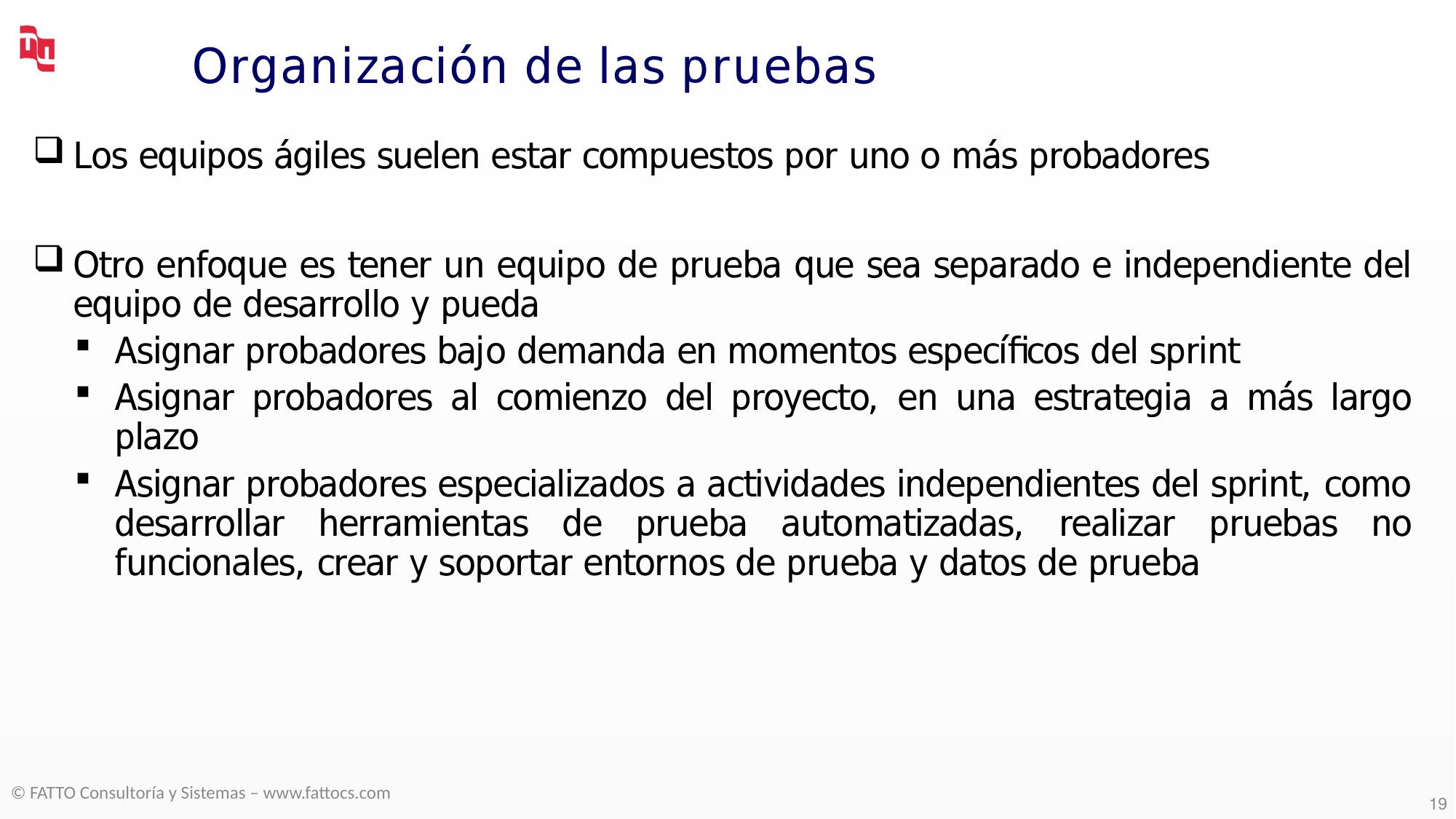

# Organización de las pruebas
Los equipos ágiles suelen estar compuestos por uno o más probadores

Otro enfoque es tener un equipo de prueba que sea separado e independiente del equipo de desarrollo y pueda
Asignar probadores bajo demanda en momentos específicos del sprint
Asignar probadores al comienzo del proyecto, en una estrategia a más largo plazo
Asignar probadores especializados a actividades independientes del sprint, como desarrollar herramientas de prueba automatizadas, realizar pruebas no funcionales, crear y soportar entornos de prueba y datos de prueba
© FATTO Consultoría y Sistemas – www.fattocs.com
19